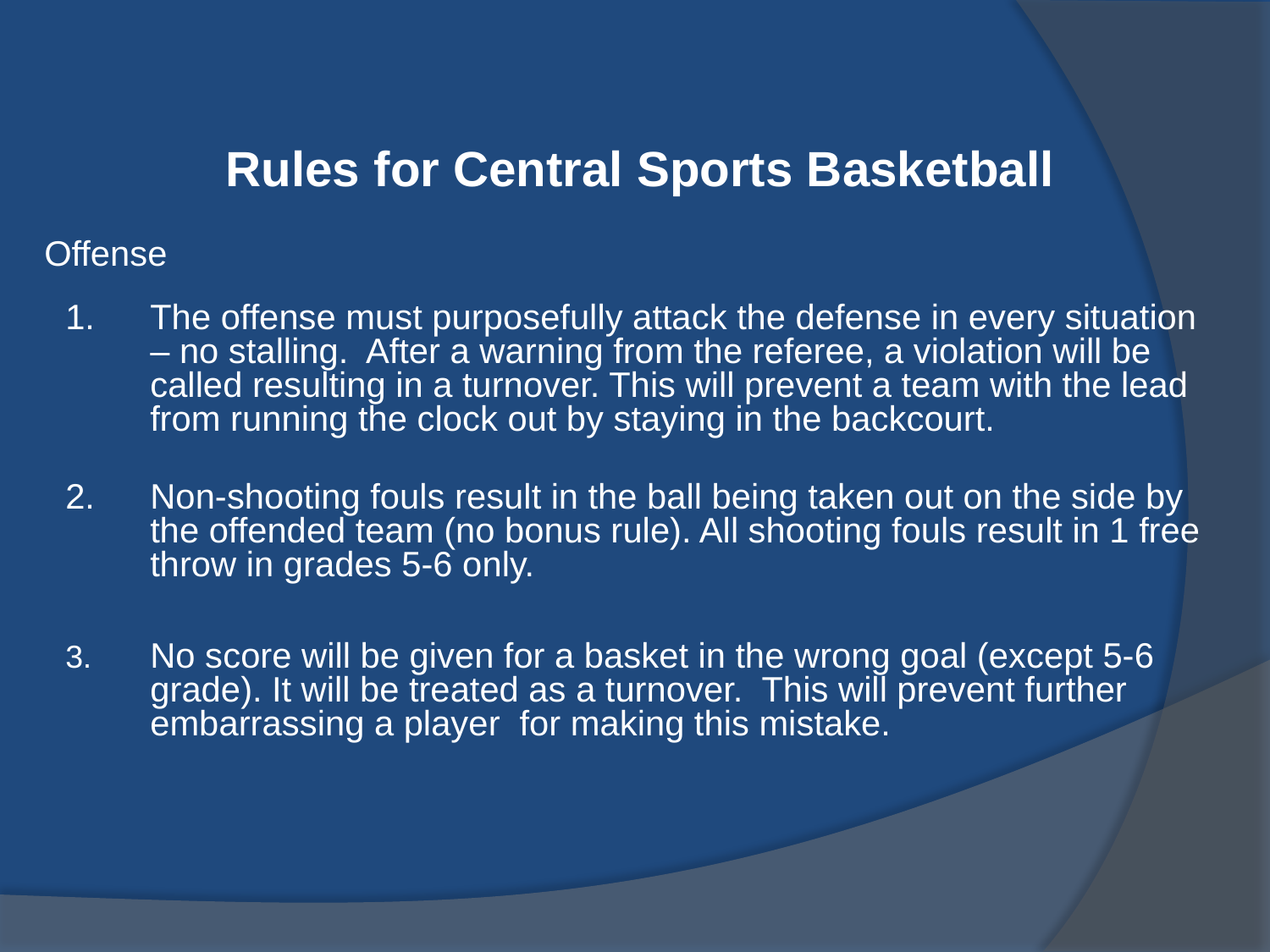

Rules for Central Sports Basketball
Offense
The offense must purposefully attack the defense in every situation – no stalling.  After a warning from the referee, a violation will be called resulting in a turnover. This will prevent a team with the lead from running the clock out by staying in the backcourt.
2.	Non-shooting fouls result in the ball being taken out on the side by the offended team (no bonus rule). All shooting fouls result in 1 free throw in grades 5-6 only.
3.	No score will be given for a basket in the wrong goal (except 5-6 grade). It will be treated as a turnover.  This will prevent further embarrassing a player  for making this mistake.